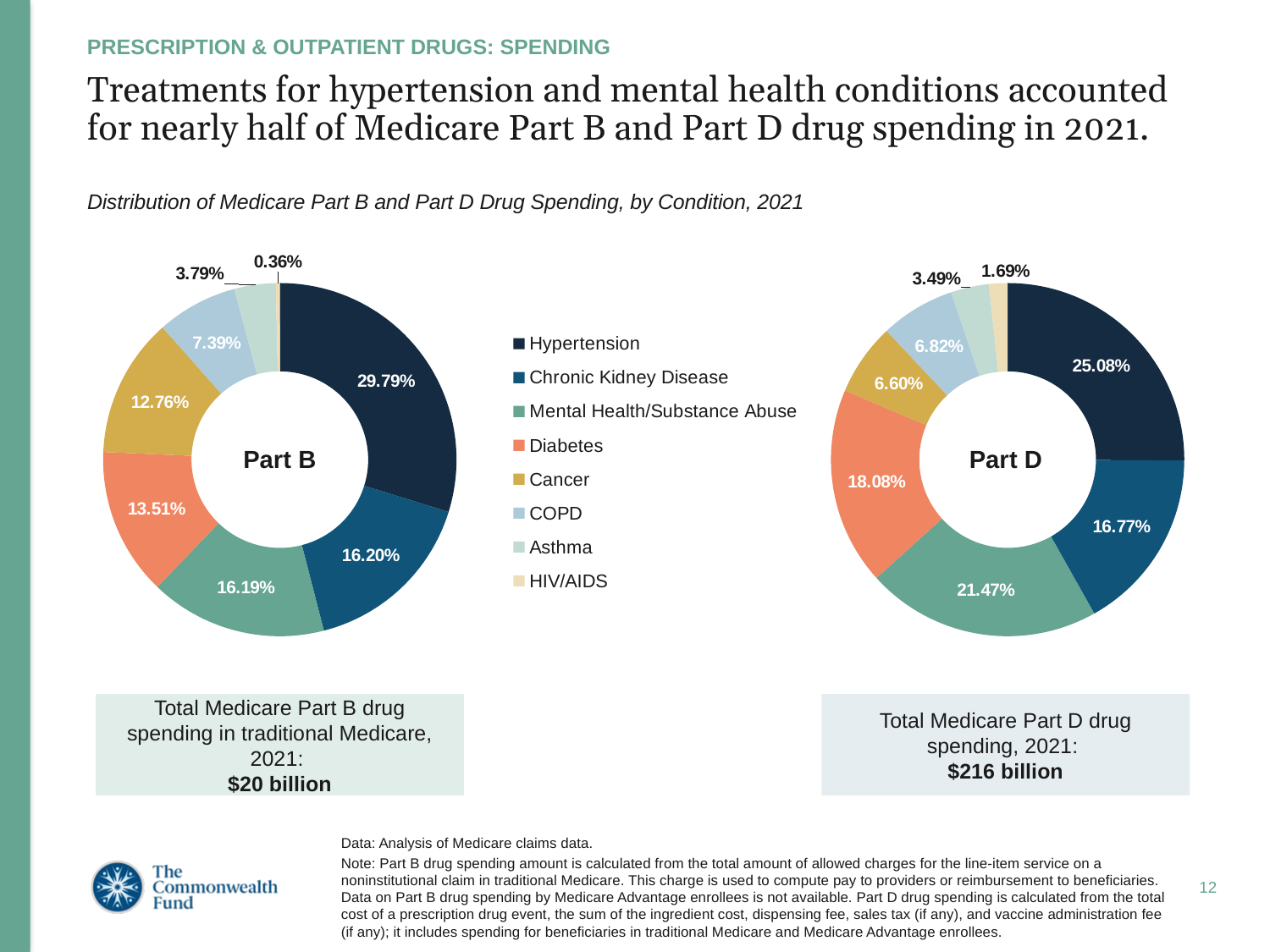

PRESCRIPTION & OUTPATIENT DRUGS: SPENDING
# Treatments for hypertension and mental health conditions accounted for nearly half of Medicare Part B and Part D drug spending in 2021.
Distribution of Medicare Part B and Part D Drug Spending, by Condition, 2021

### Chart

| Category | Part B |
|---|---|
| Hypertension | 0.2978818746698433 |
| Chronic Kidney Disease | 0.16204011394554949 |
| Mental Health/Substance Abuse | 0.16192725179351267 |
| Diabetes | 0.13506935310397675 |
| Cancer | 0.12762227410024038 |
| COPD | 0.07392180484122426 |
| Asthma | 0.03791910535013392 |
| HIV/AIDS | 0.0036182221955193264 |

### Chart

| Category | Part D |
|---|---|
| Hypertension | 0.2507982175944458 |
| Chronic Kidney Disease | 0.1676753013747005 |
| Mental Health/Substance Abuse | 0.21465487391644725 |
| Diabetes | 0.1808310601544108 |
| Cancer | 0.06601301459227749 |
| COPD | 0.06823468369047908 |
| Asthma | 0.03491618839617413 |
| HIV/AIDS | 0.016876660281064854 |
Part B
Part D
Total Medicare Part B drug spending in traditional Medicare, 2021:
$20 billion
Total Medicare Part D drug spending, 2021:
$216 billion
Data: Analysis of Medicare claims data.
Note: Part B drug spending amount is calculated from the total amount of allowed charges for the line-item service on a noninstitutional claim in traditional Medicare. This charge is used to compute pay to providers or reimbursement to beneficiaries. Data on Part B drug spending by Medicare Advantage enrollees is not available. Part D drug spending is calculated from the total cost of a prescription drug event, the sum of the ingredient cost, dispensing fee, sales tax (if any), and vaccine administration fee (if any); it includes spending for beneficiaries in traditional Medicare and Medicare Advantage enrollees.